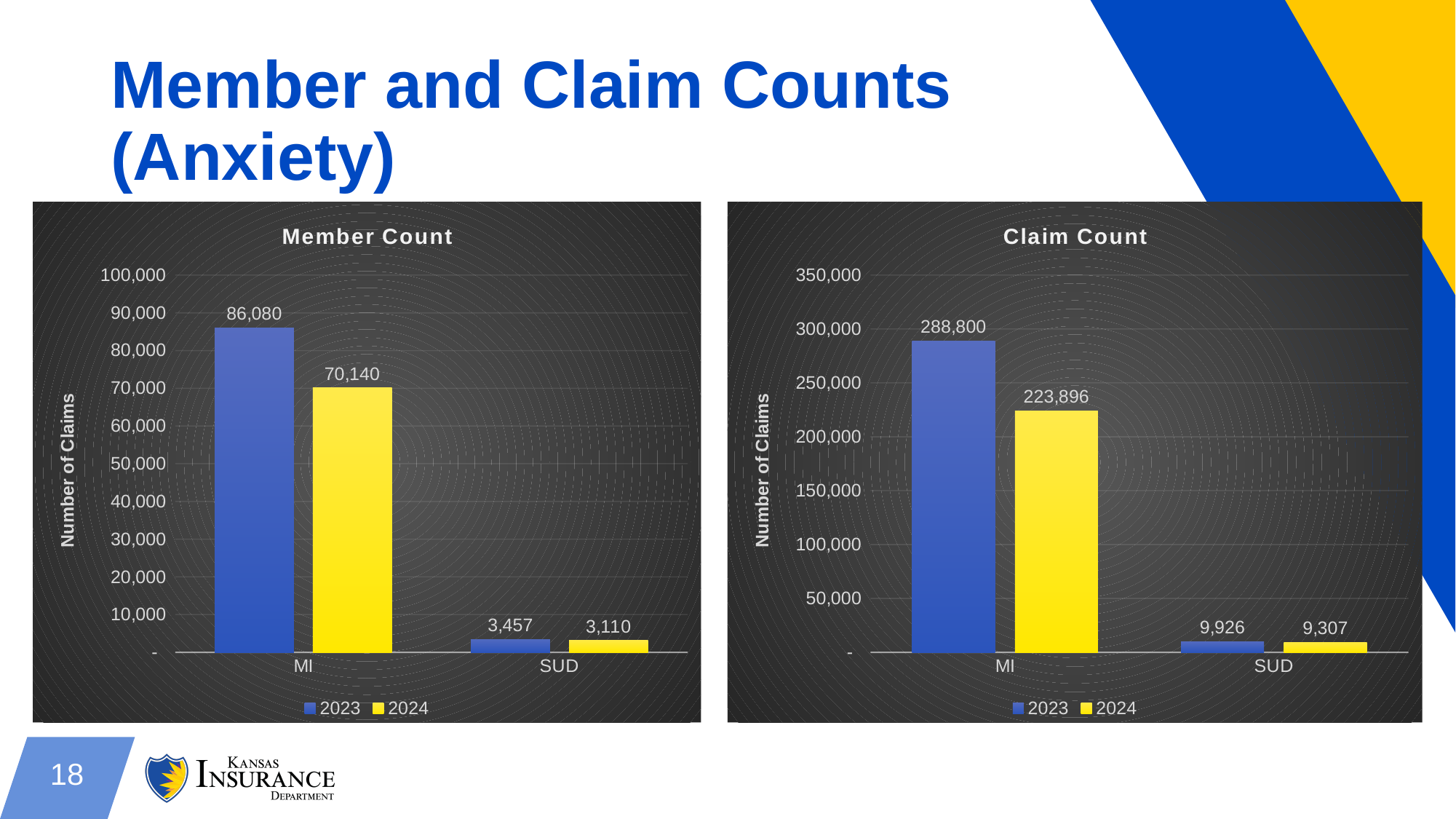

# Member and Claim Counts (Anxiety)

### Chart: Claim Count

| Category | 2023 | 2024 |
|---|---|---|
| MI | 288800.0 | 223896.0 |
| SUD | 9926.0 | 9307.0 |

### Chart: Member Count

| Category | 2023 | 2024 |
|---|---|---|
| MI | 86080.0 | 70140.0 |
| SUD | 3457.0 | 3110.0 |